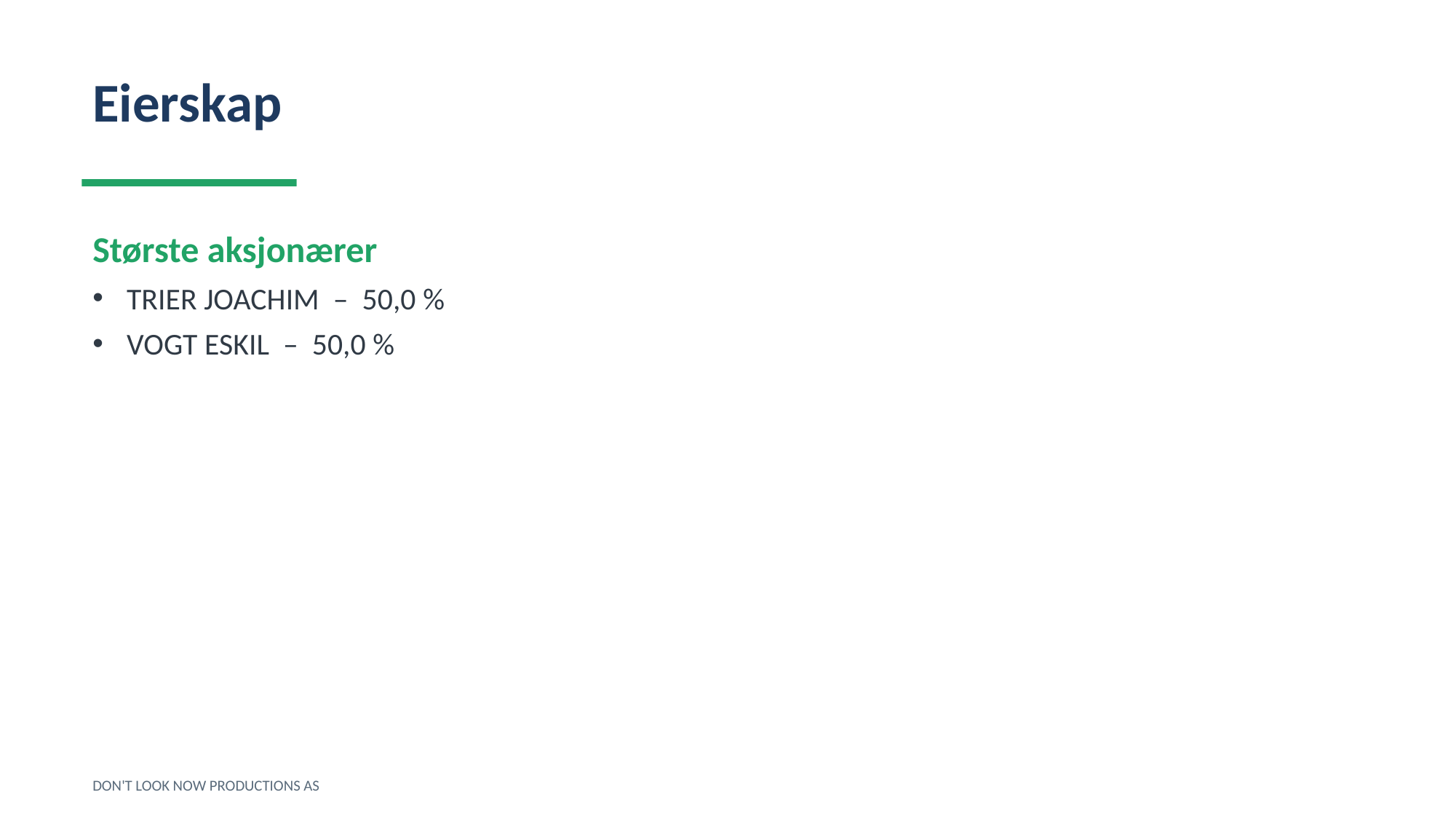

Eierskap

Største aksjonærer
TRIER JOACHIM  –  50,0 %
VOGT ESKIL  –  50,0 %
DON'T LOOK NOW PRODUCTIONS AS